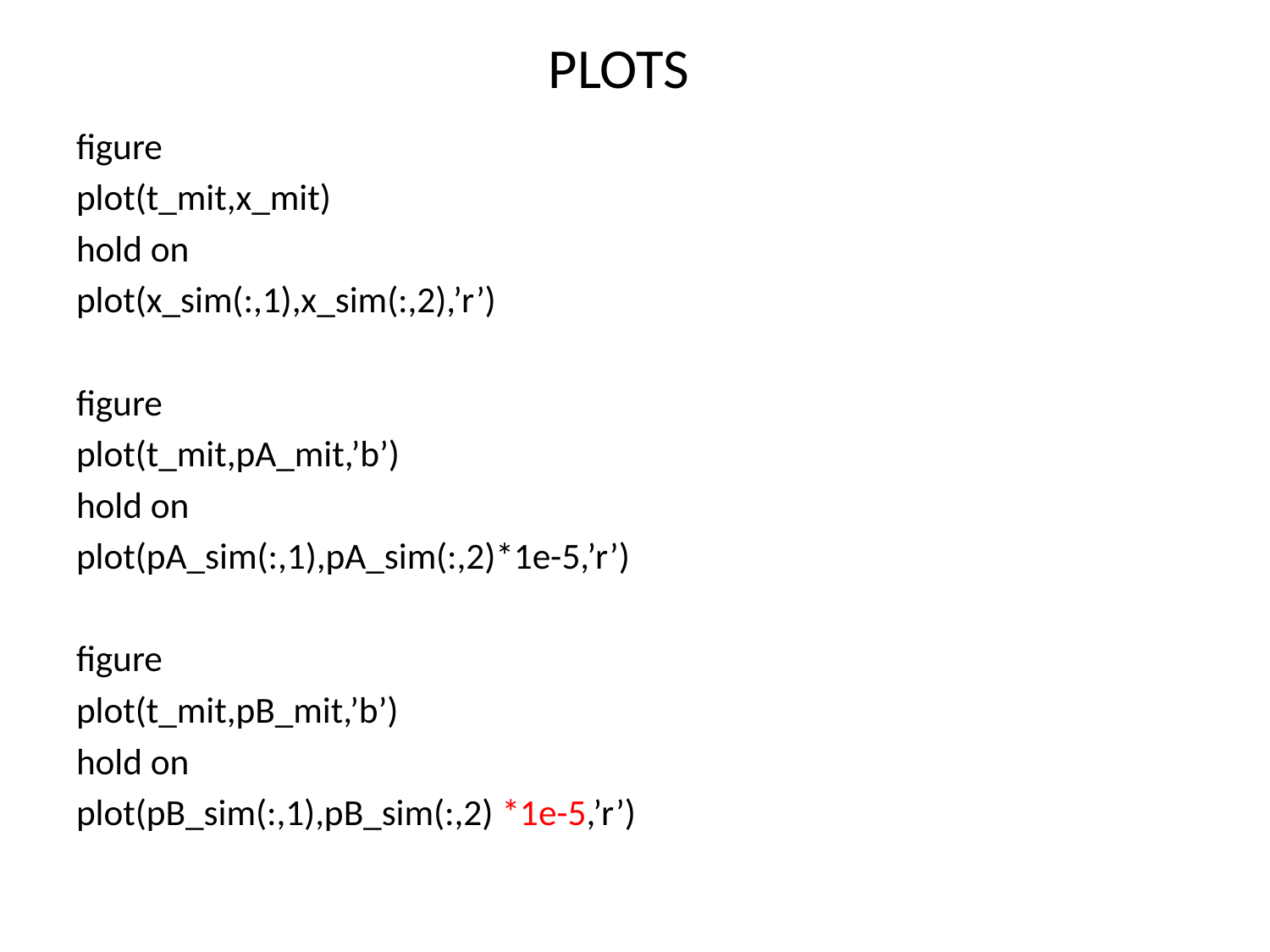

PLOTS
figure
plot(t_mit,x_mit)
hold on
plot(x_sim(:,1),x_sim(:,2),’r’)

figure
plot(t_mit,pA_mit,’b’)
hold on
plot(pA_sim(:,1),pA_sim(:,2)*1e-5,’r’)

figure
plot(t_mit,pB_mit,’b’)
hold on
plot(pB_sim(:,1),pB_sim(:,2) *1e-5,’r’)